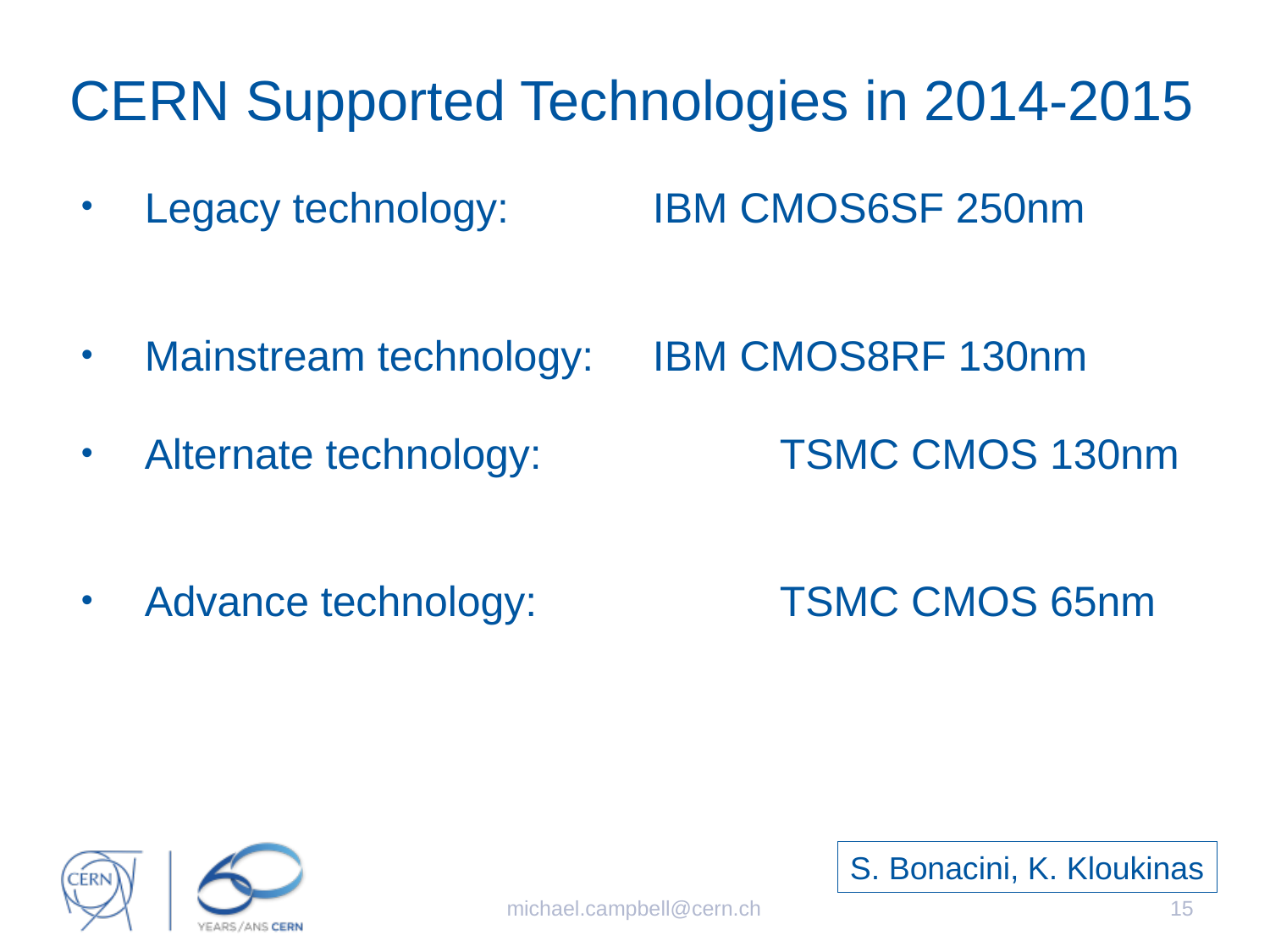

# CERN Supported Technologies in 2014-2015
Legacy technology: 		IBM CMOS6SF 250nm

Mainstream technology: 	IBM CMOS8RF 130nm

Alternate technology: 		TSMC CMOS 130nm

Advance technology: 		TSMC CMOS 65nm

S. Bonacini, K. Kloukinas
michael.campbell@cern.ch
15